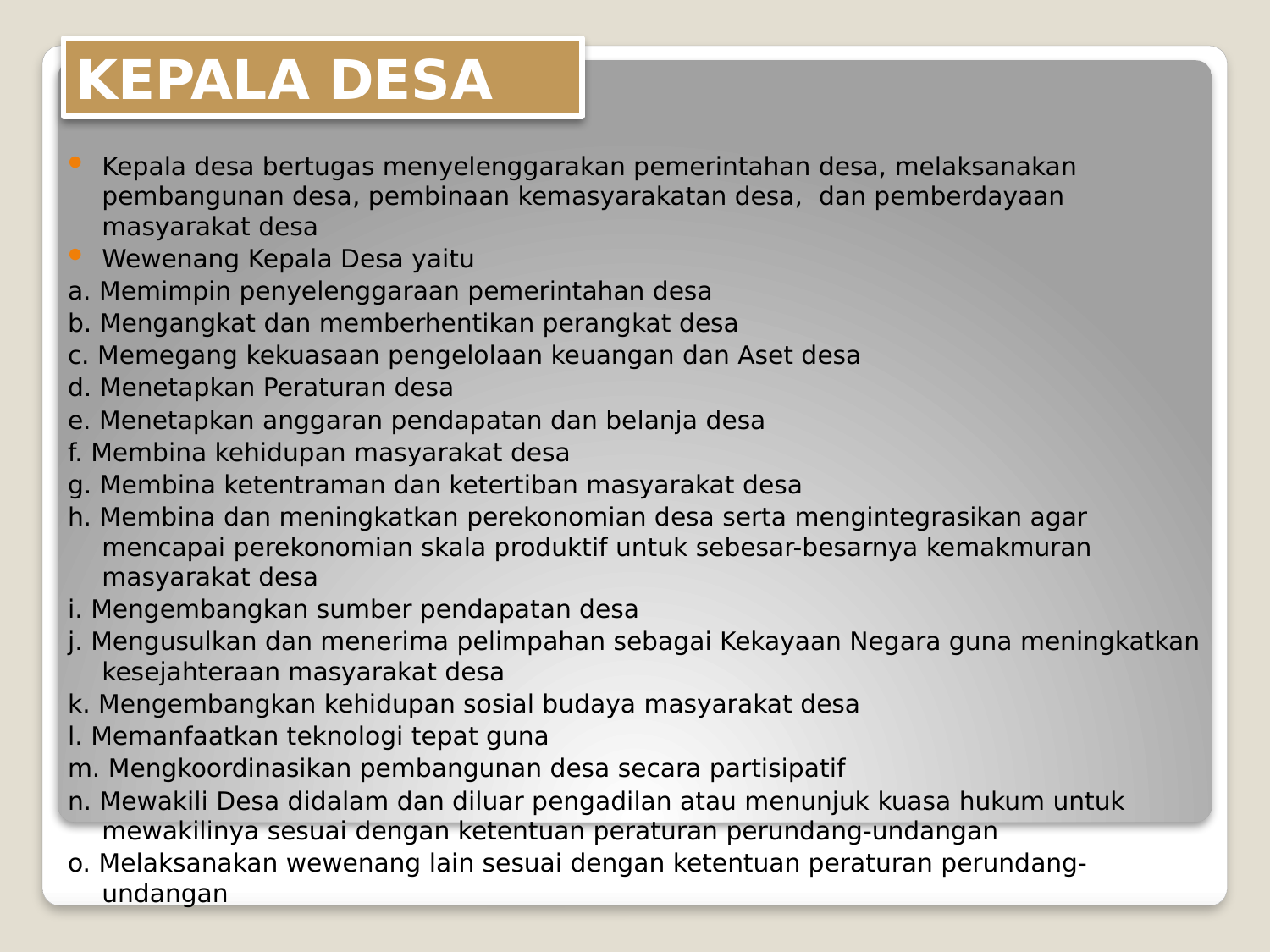

# KEPALA DESA
Kepala desa bertugas menyelenggarakan pemerintahan desa, melaksanakan pembangunan desa, pembinaan kemasyarakatan desa,  dan pemberdayaan masyarakat desa
Wewenang Kepala Desa yaitu
a. Memimpin penyelenggaraan pemerintahan desa
b. Mengangkat dan memberhentikan perangkat desa
c. Memegang kekuasaan pengelolaan keuangan dan Aset desa
d. Menetapkan Peraturan desa
e. Menetapkan anggaran pendapatan dan belanja desa
f. Membina kehidupan masyarakat desa
g. Membina ketentraman dan ketertiban masyarakat desa
h. Membina dan meningkatkan perekonomian desa serta mengintegrasikan agar mencapai perekonomian skala produktif untuk sebesar-besarnya kemakmuran masyarakat desa
i. Mengembangkan sumber pendapatan desa
j. Mengusulkan dan menerima pelimpahan sebagai Kekayaan Negara guna meningkatkan kesejahteraan masyarakat desa
k. Mengembangkan kehidupan sosial budaya masyarakat desa
l. Memanfaatkan teknologi tepat guna
m. Mengkoordinasikan pembangunan desa secara partisipatif
n. Mewakili Desa didalam dan diluar pengadilan atau menunjuk kuasa hukum untuk mewakilinya sesuai dengan ketentuan peraturan perundang-undangan
o. Melaksanakan wewenang lain sesuai dengan ketentuan peraturan perundang-undangan